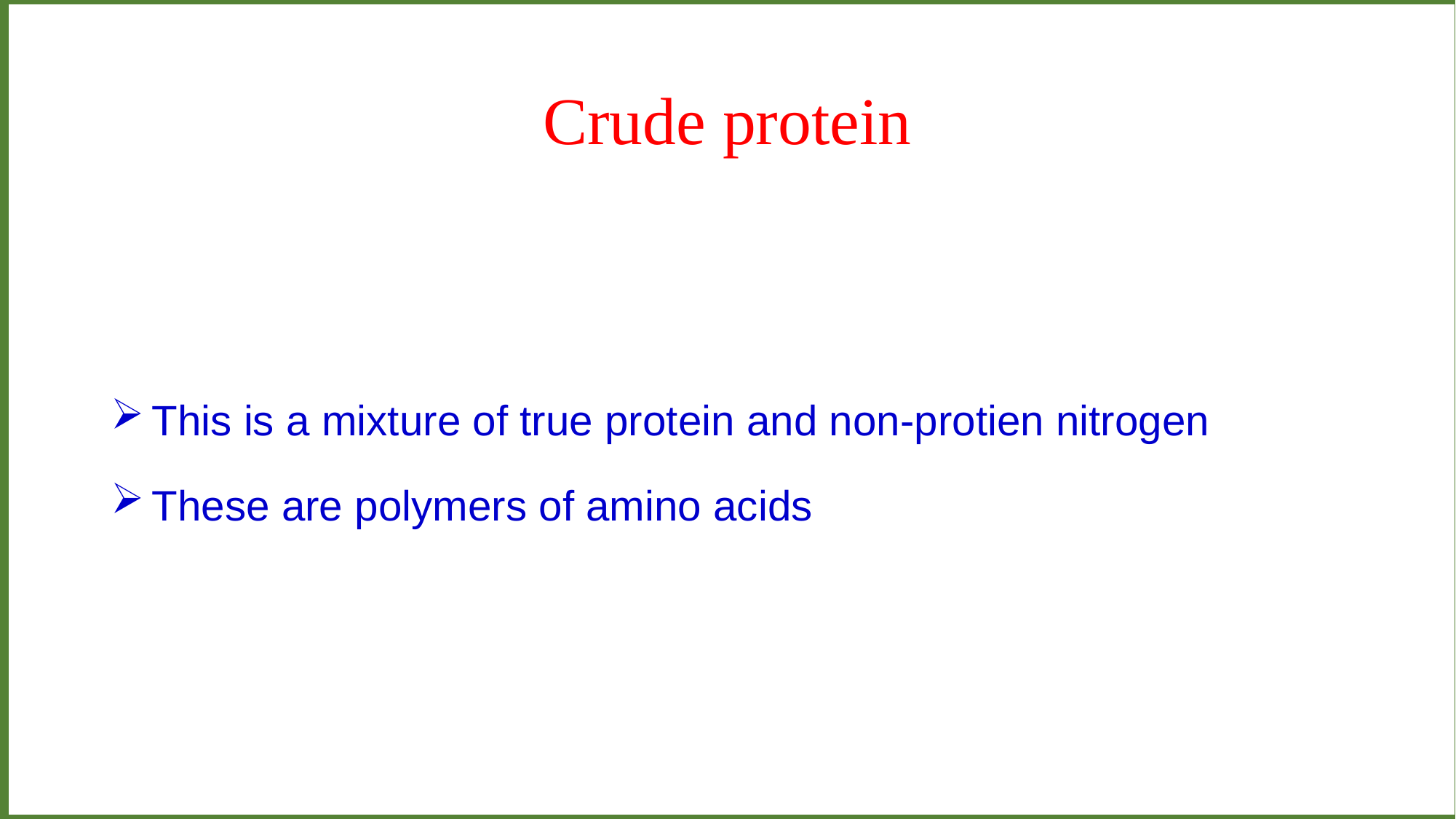

# Crude protein

This is a mixture of true protein and non-protien nitrogen
These are polymers of amino acids